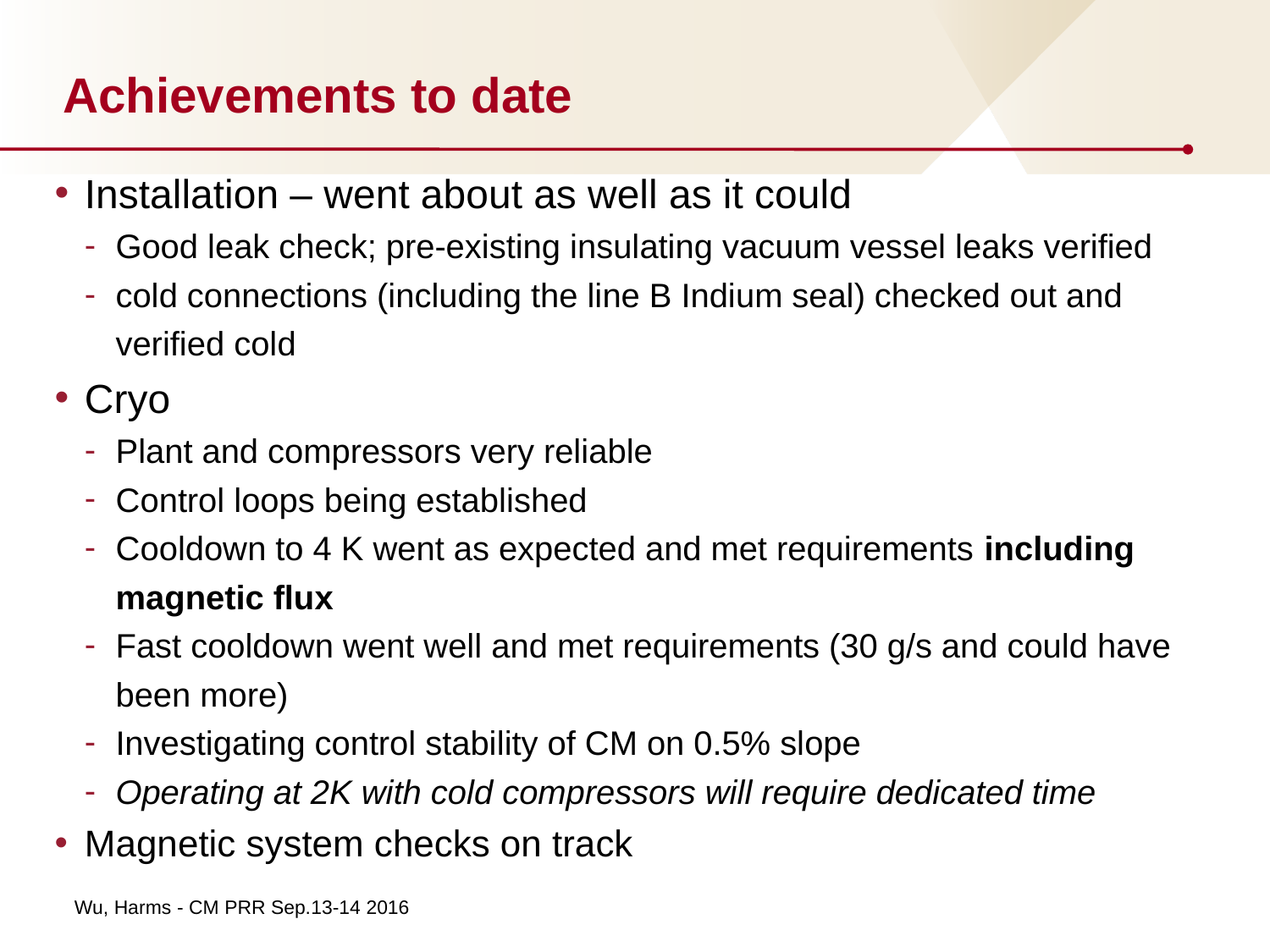

# Achievements to date
Installation – went about as well as it could
Good leak check; pre-existing insulating vacuum vessel leaks verified
cold connections (including the line B Indium seal) checked out and verified cold
Cryo
Plant and compressors very reliable
Control loops being established
Cooldown to 4 K went as expected and met requirements including magnetic flux
Fast cooldown went well and met requirements (30 g/s and could have been more)
Investigating control stability of CM on 0.5% slope
Operating at 2K with cold compressors will require dedicated time
Magnetic system checks on track

Wu, Harms - CM PRR Sep.13-14 2016